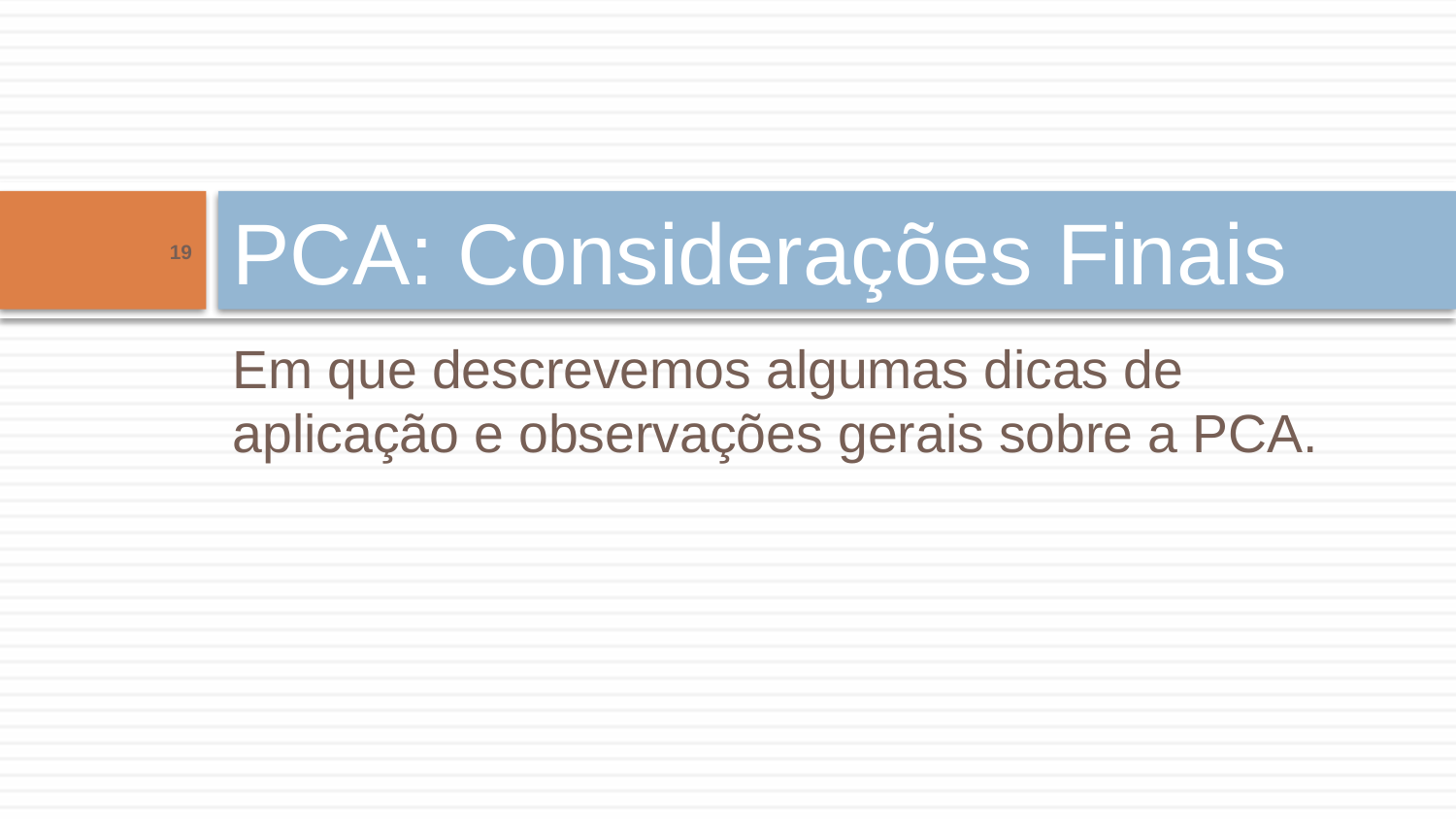

# PCA: Considerações Finais
19
Em que descrevemos algumas dicas de aplicação e observações gerais sobre a PCA.